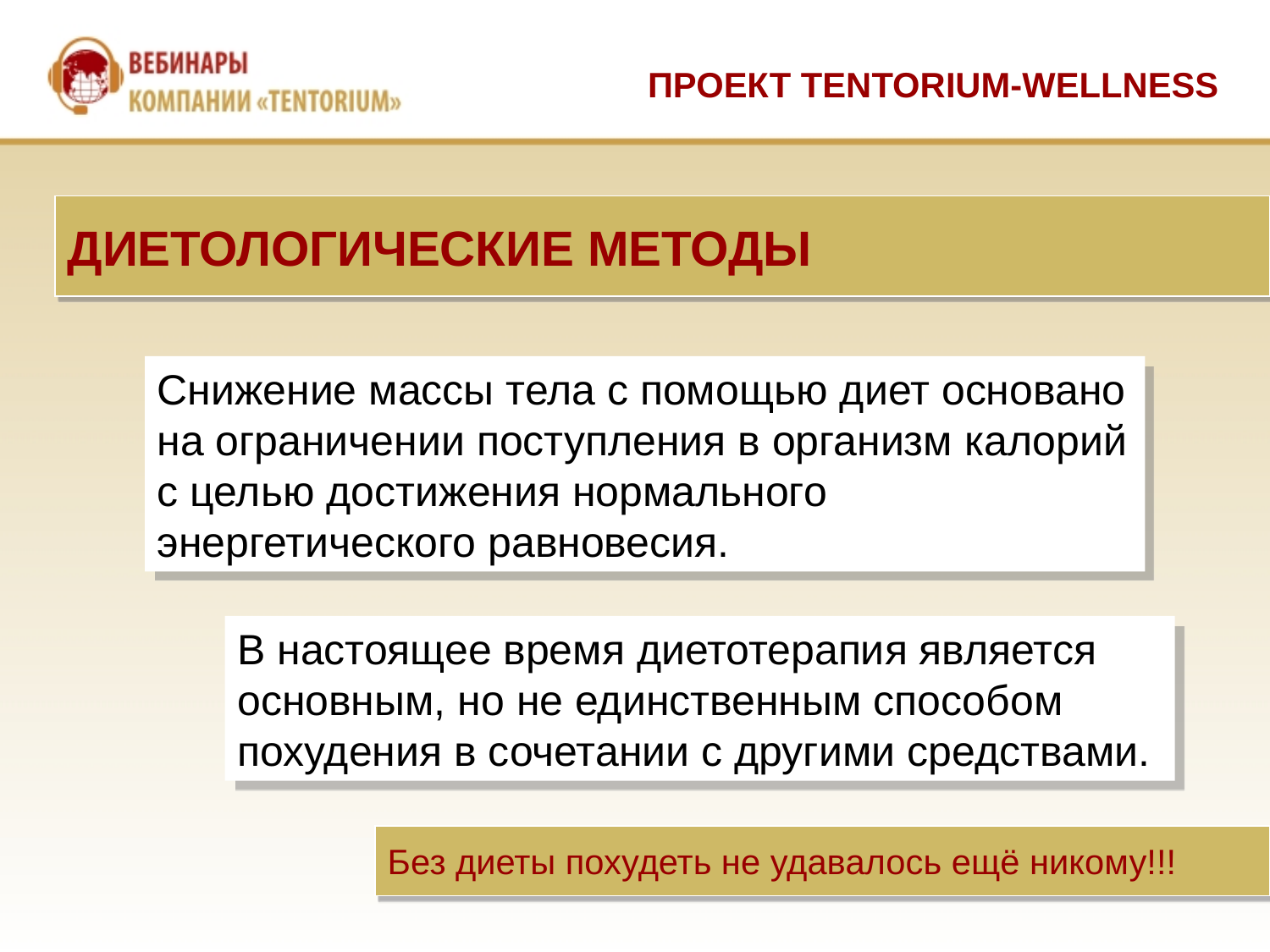

ПРОЕКТ TENTORIUM-WELLNESS
ДИЕТОЛОГИЧЕСКИЕ МЕТОДЫ
Снижение массы тела с помощью диет основано на ограничении поступления в организм калорий с целью достижения нормального энергетического равновесия.
В настоящее время диетотерапия является основным, но не единственным способом похудения в сочетании с другими средствами.
Без диеты похудеть не удавалось ещё никому!!!